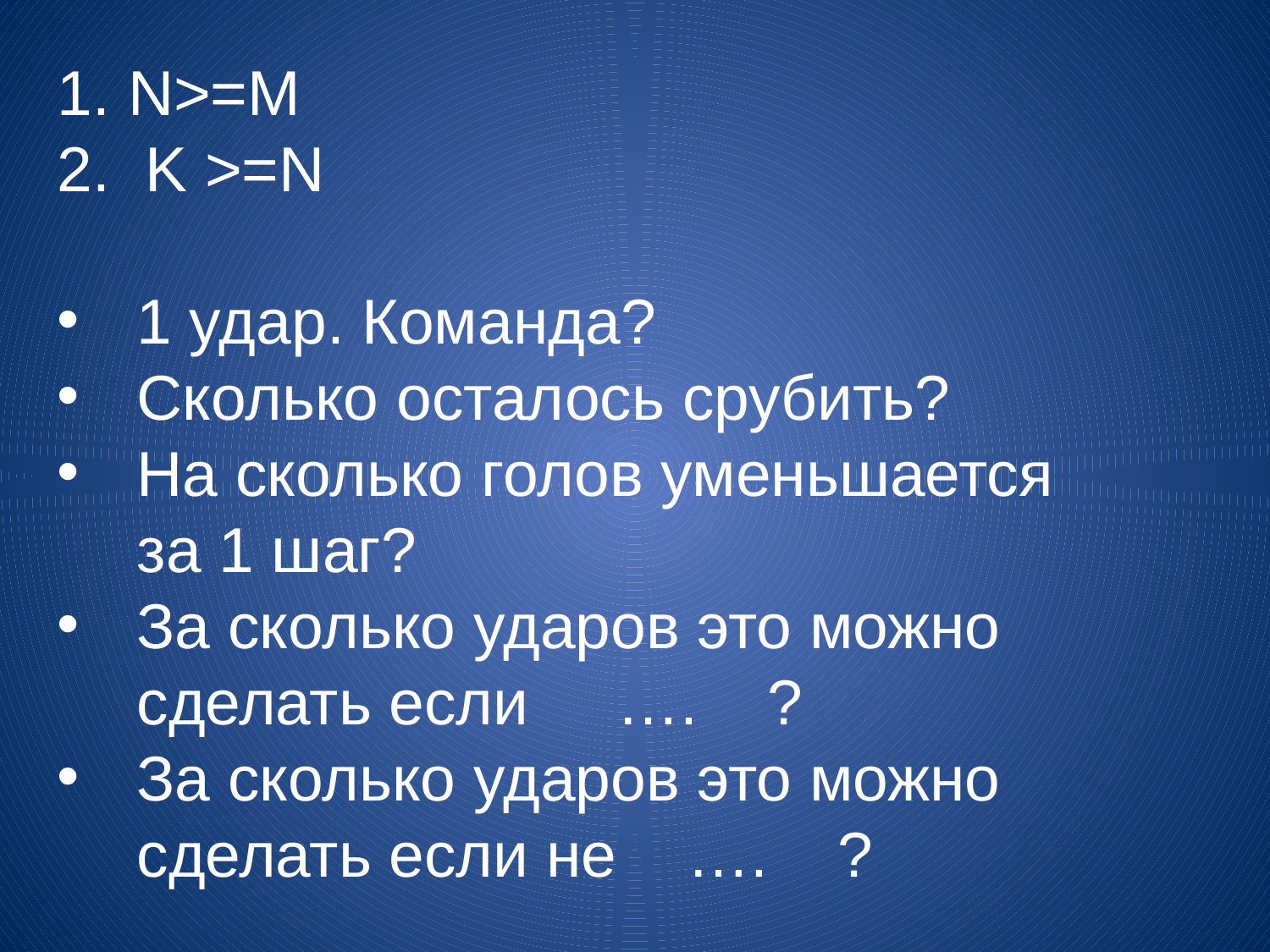

N>=M
  K >=N

1 удар. Команда?
Сколько осталось срубить?
На сколько голов уменьшается за 1 шаг?
За сколько ударов это можно сделать если     ….    ?
За сколько ударов это можно сделать если не    ….    ?